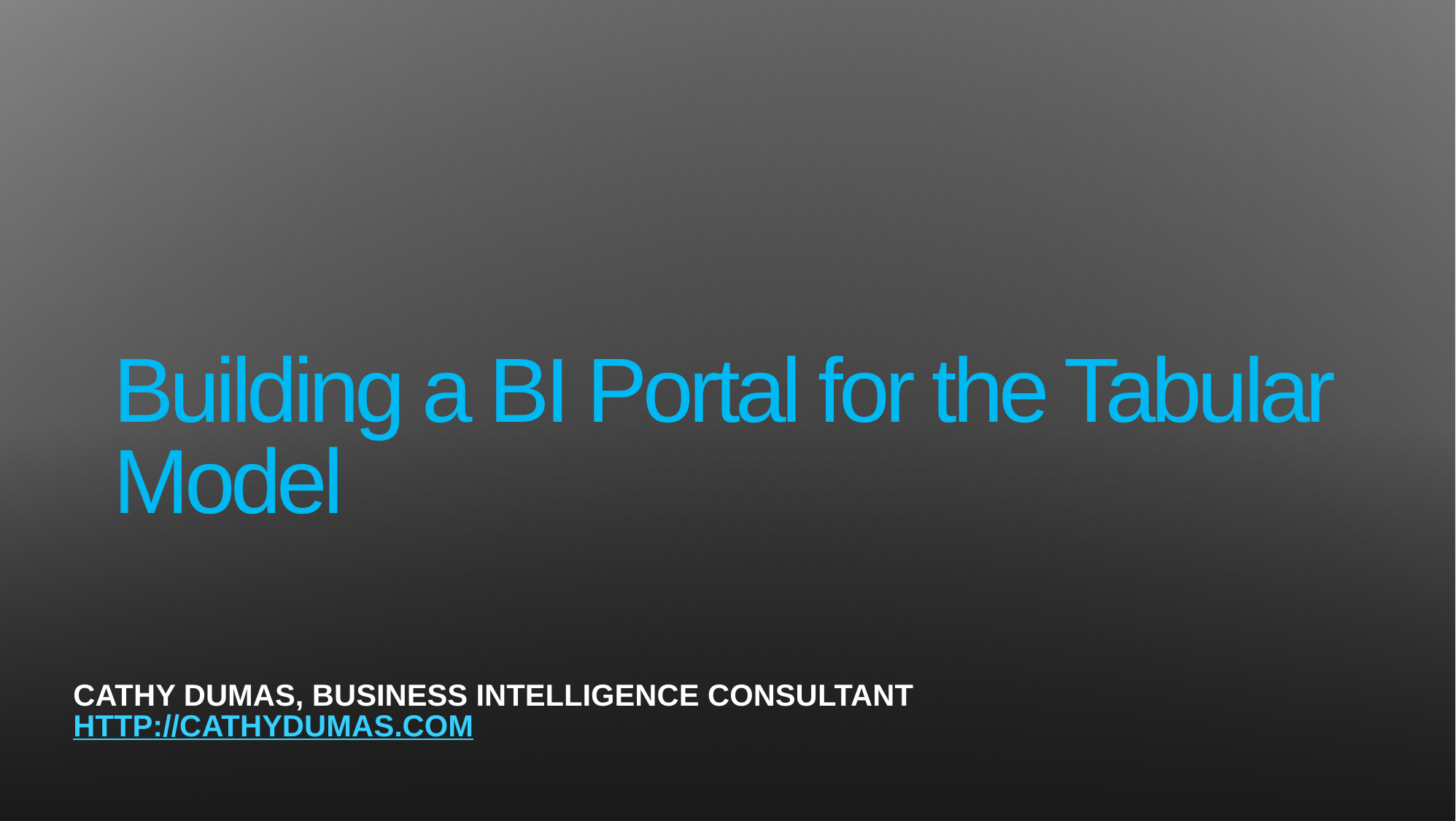

# Building a BI Portal for the Tabular Model
Cathy Dumas, Business Intelligence Consultant
http://cathydumas.com